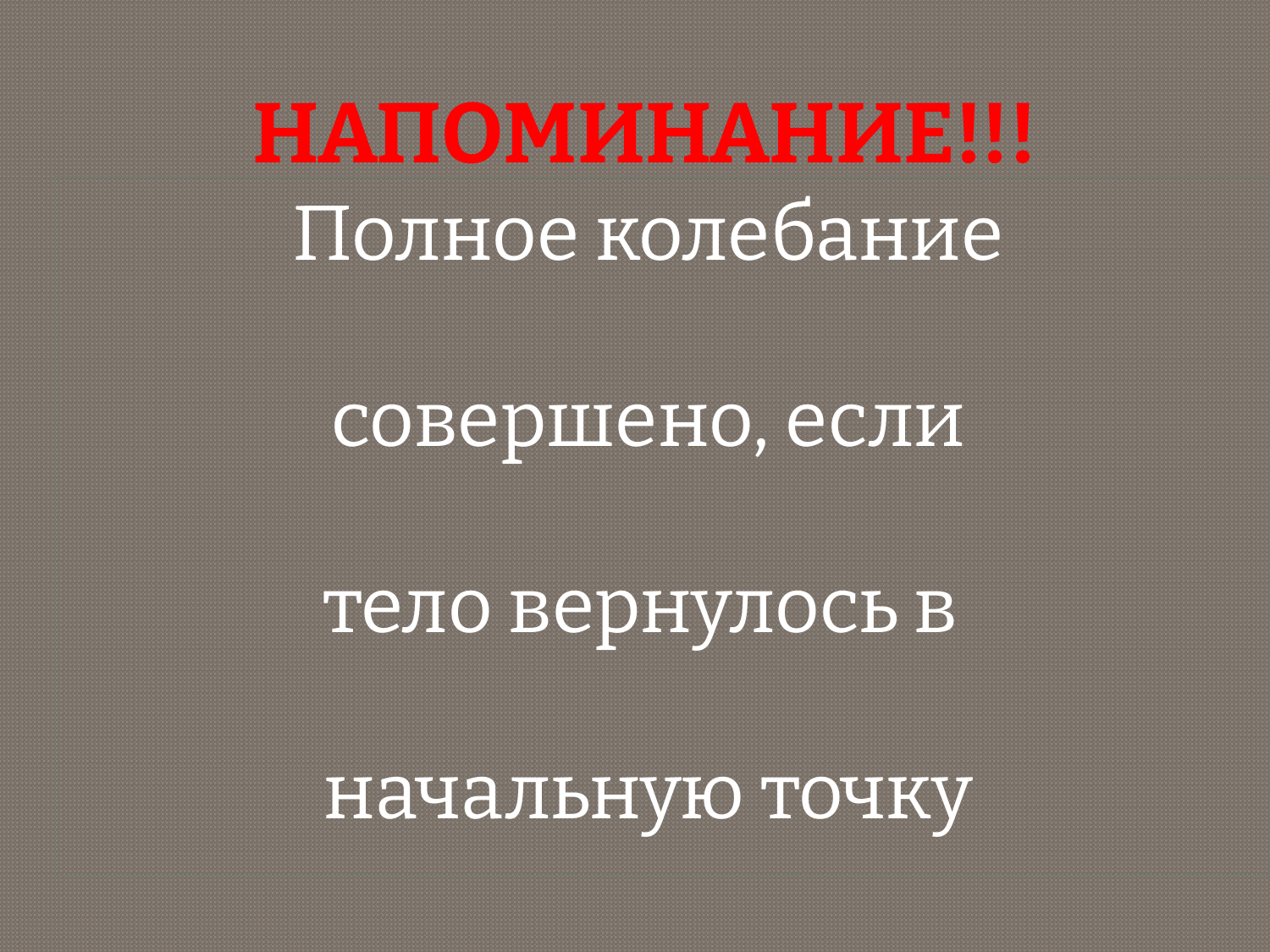

# Напоминание!!!
Полное колебание

 совершено, если

тело вернулось в

начальную точку